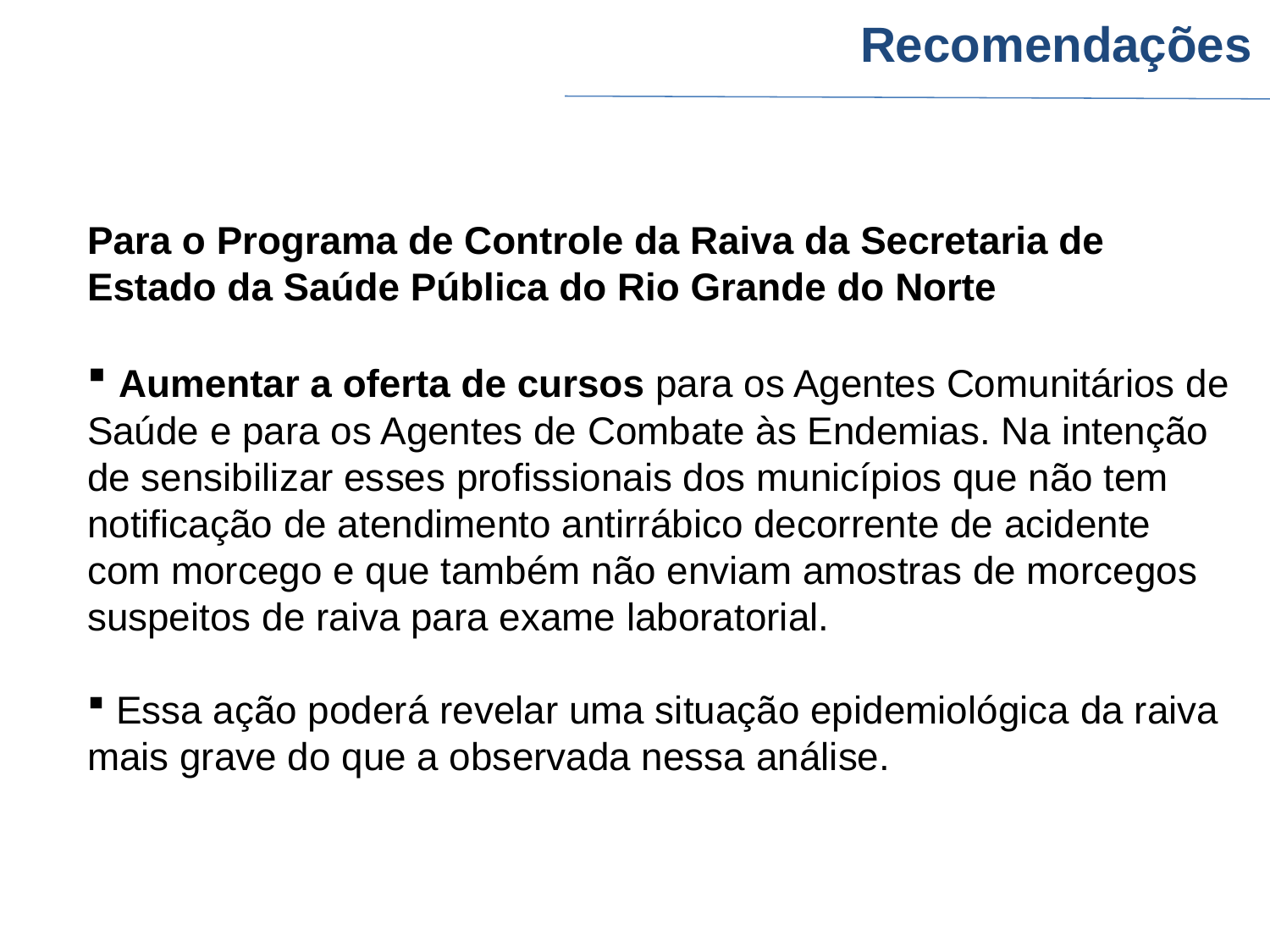

Recomendações

Para o Programa de Controle da Raiva da Secretaria de Estado da Saúde Pública do Rio Grande do Norte

 Aumentar a oferta de cursos para os Agentes Comunitários de Saúde e para os Agentes de Combate às Endemias. Na intenção de sensibilizar esses profissionais dos municípios que não tem notificação de atendimento antirrábico decorrente de acidente com morcego e que também não enviam amostras de morcegos suspeitos de raiva para exame laboratorial.

 Essa ação poderá revelar uma situação epidemiológica da raiva mais grave do que a observada nessa análise.